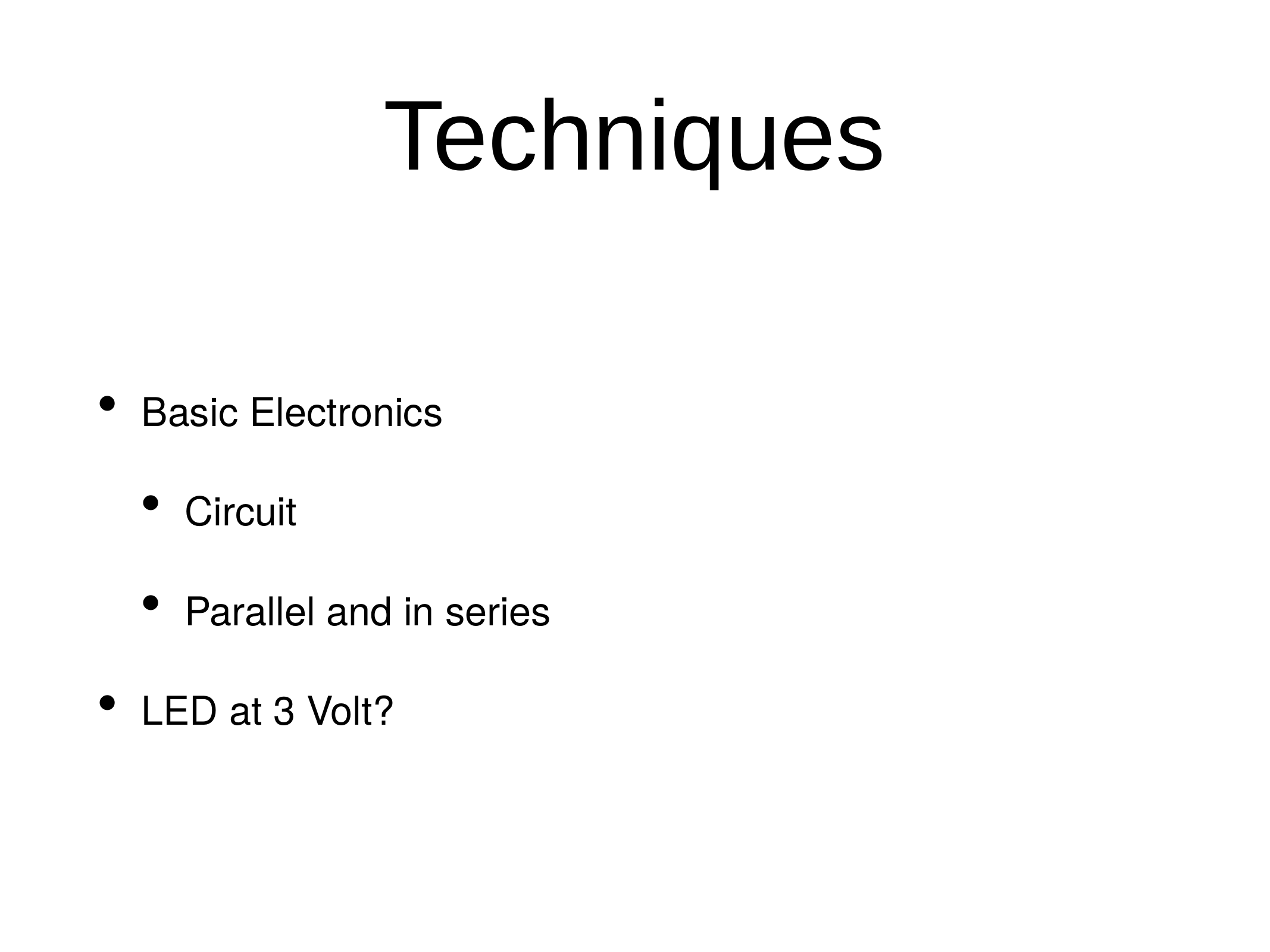

# Techniques
Basic Electronics
Circuit
Parallel and in series
LED at 3 Volt?